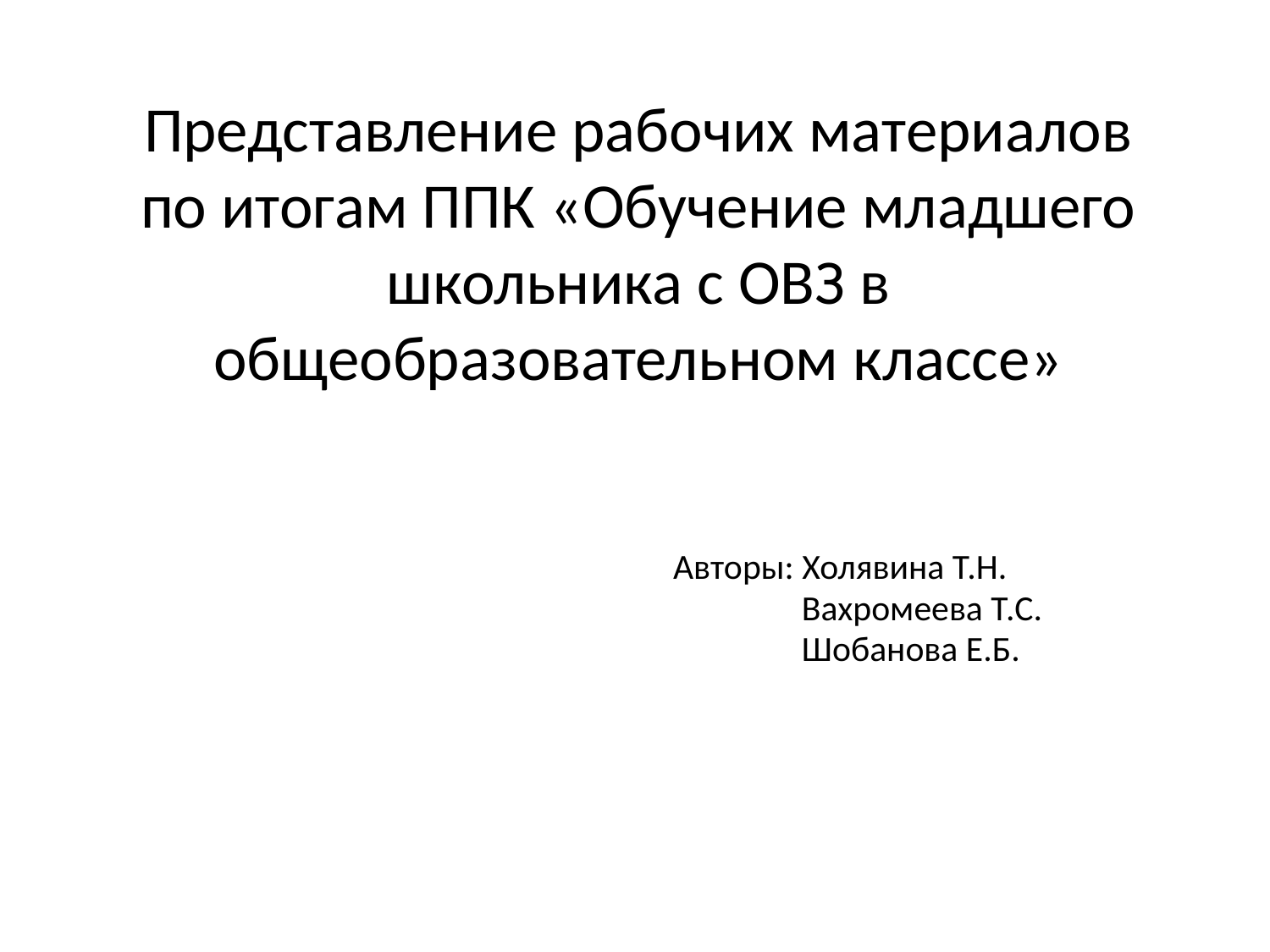

# Представление рабочих материалов по итогам ППК «Обучение младшего школьника с ОВЗ в общеобразовательном классе»
Авторы: Холявина Т.Н.
                Вахромеева Т.С.
                Шобанова Е.Б.